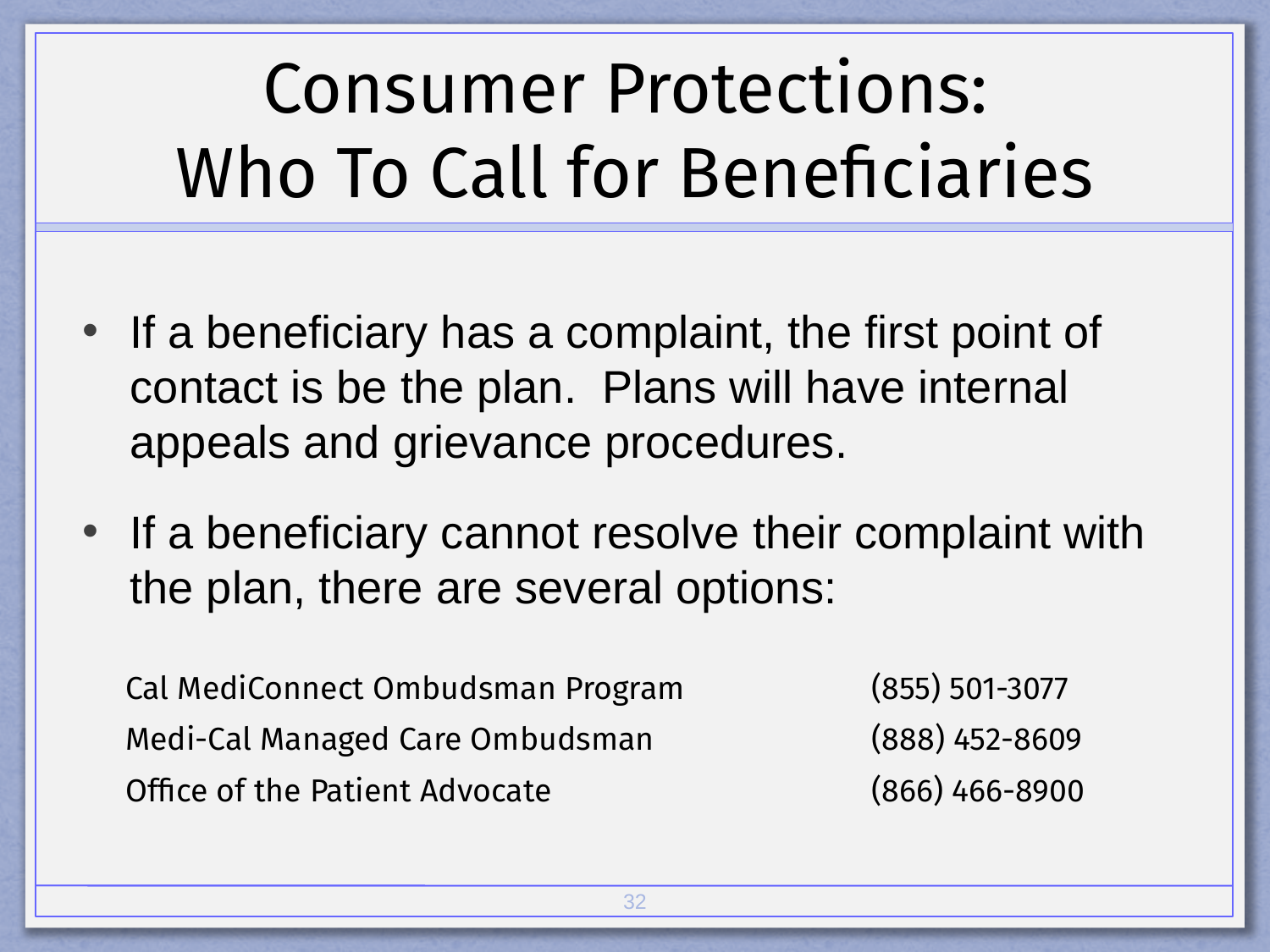

# Consumer Protections: Who To Call for Beneficiaries
If a beneficiary has a complaint, the first point of contact is be the plan.  Plans will have internal appeals and grievance procedures.
If a beneficiary cannot resolve their complaint with the plan, there are several options:
| Cal MediConnect Ombudsman Program | (855) 501-3077 |
| --- | --- |
| Medi-Cal Managed Care Ombudsman | (888) 452-8609 |
| Office of the Patient Advocate | (866) 466-8900 |
32